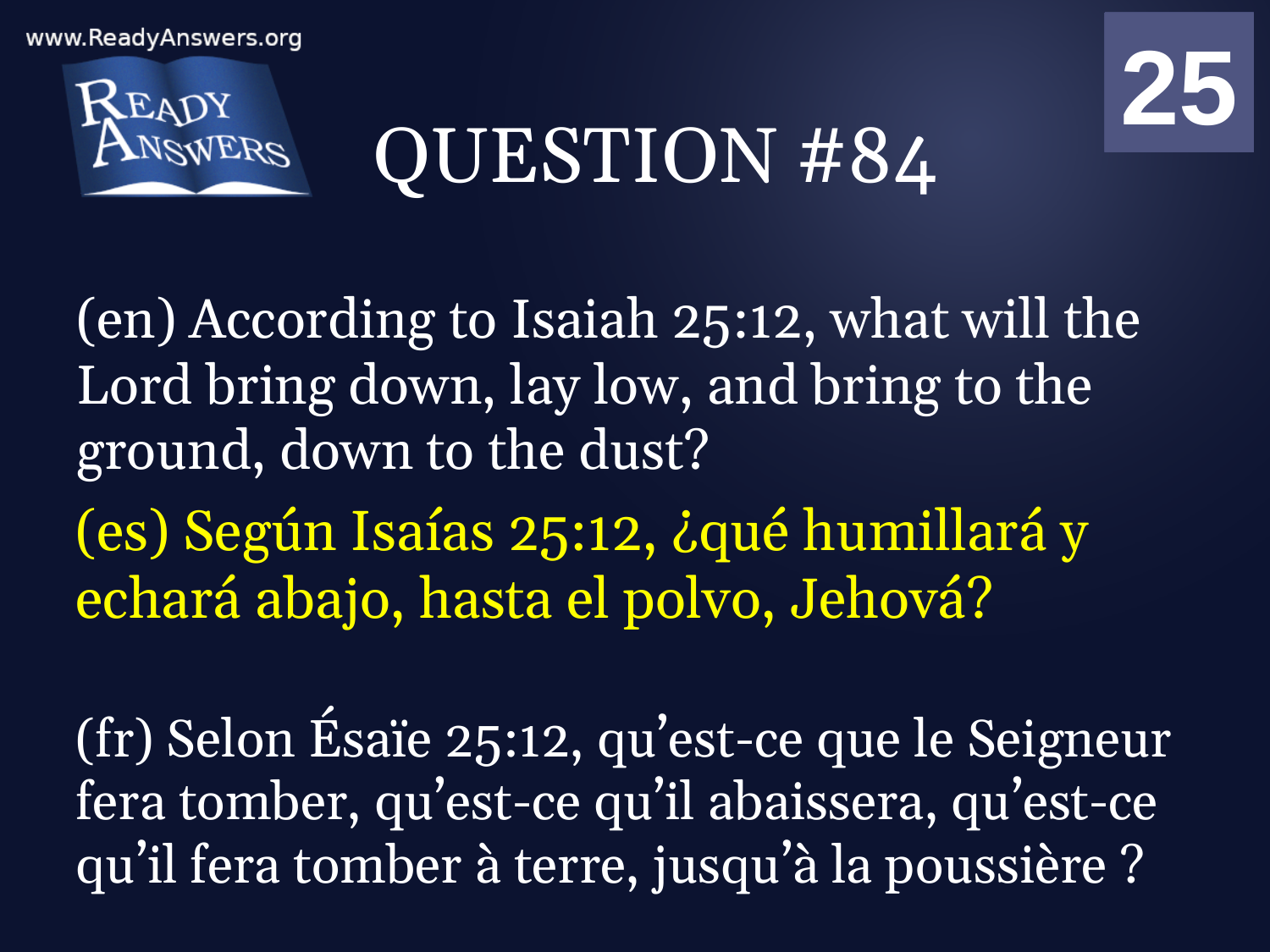

01
02
03
04
05
06
07
08
09
10
11
12
13
14
15
16
17
18
19
20
21
22
23
24
25
00
# QUESTION #84
(en) According to Isaiah 25:12, what will the Lord bring down, lay low, and bring to the ground, down to the dust?
(es) Según Isaías 25:12, ¿qué humillará y echará abajo, hasta el polvo, Jehová?
(fr) Selon Ésaïe 25:12, qu’est-ce que le Seigneur fera tomber, qu’est-ce qu’il abaissera, qu’est-ce qu’il fera tomber à terre, jusqu’à la poussière ?